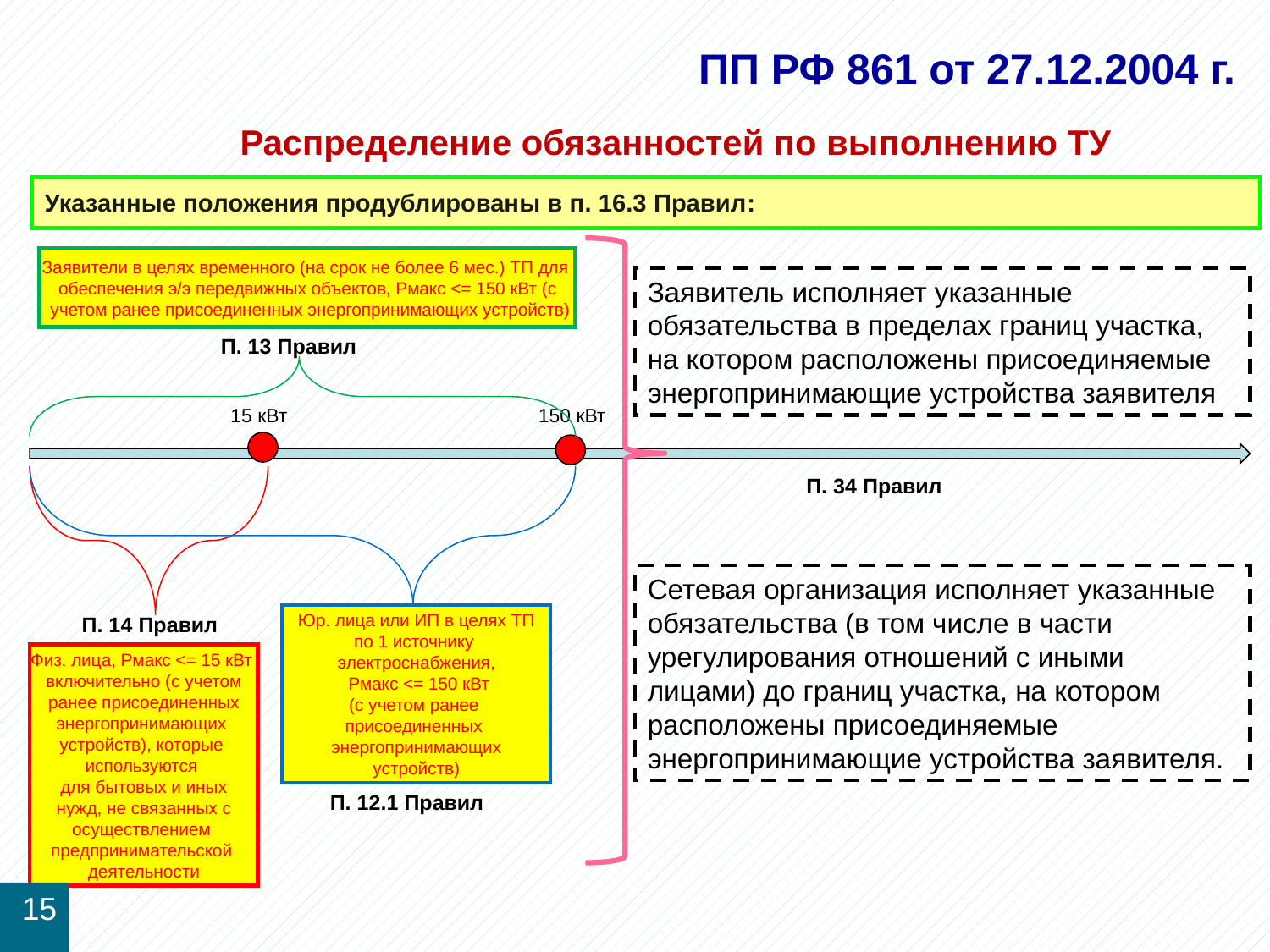

# ПП РФ 861 от 27.12.2004 г.
Распределение обязанностей по выполнению ТУ

Указанные положения продублированы в п. 16.3 Правил:

Заявители в целях временного (на срок не более 6 мес.) ТП для
обеспечения э/э передвижных объектов, Рмакс <= 150 кВт (с
 учетом ранее присоединенных энергопринимающих устройств)

Заявитель исполняет указанные обязательства в пределах границ участка, на котором расположены присоединяемые энергопринимающие устройства заявителя

П. 13 Правил
15 кВт
150 кВт

П. 34 Правил
Сетевая организация исполняет указанные обязательства (в том числе в части урегулирования отношений с иными лицами) до границ участка, на котором расположены присоединяемые энергопринимающие устройства заявителя.
П. 14 Правил
Юр. лица или ИП в целях ТП
по 1 источнику
электроснабжения,
 Рмакс <= 150 кВт
(с учетом ранее
присоединенных
энергопринимающих
устройств)
Физ. лица, Рмакс <= 15 кВт
включительно (с учетом
 ранее присоединенных
энергопринимающих
устройств), которые
используются
для бытовых и иных
 нужд, не связанных с
осуществлением
предпринимательской
деятельности
П. 12.1 Правил
15
37